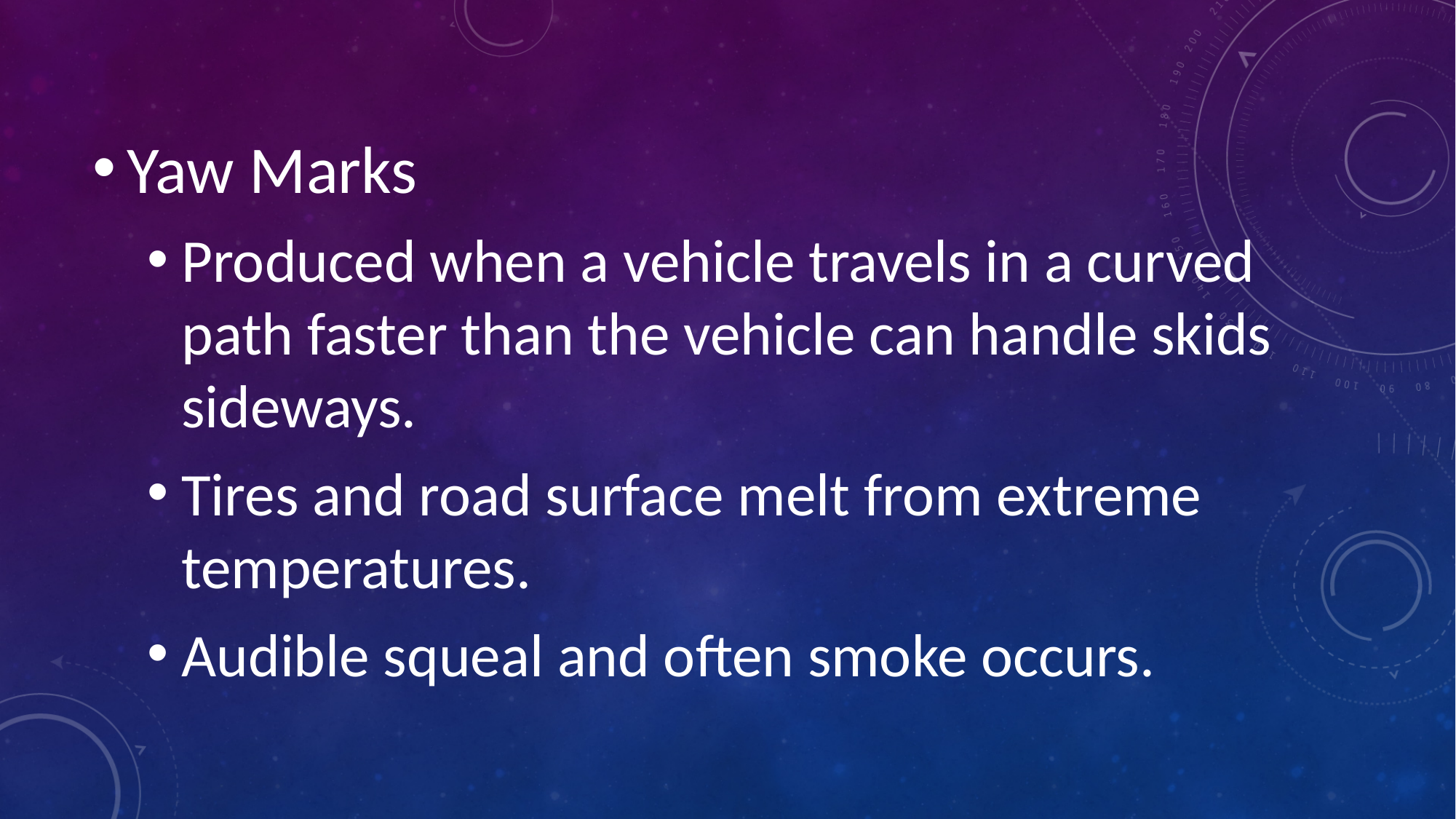

#
Yaw Marks
Produced when a vehicle travels in a curved path faster than the vehicle can handle skids sideways.
Tires and road surface melt from extreme temperatures.
Audible squeal and often smoke occurs.